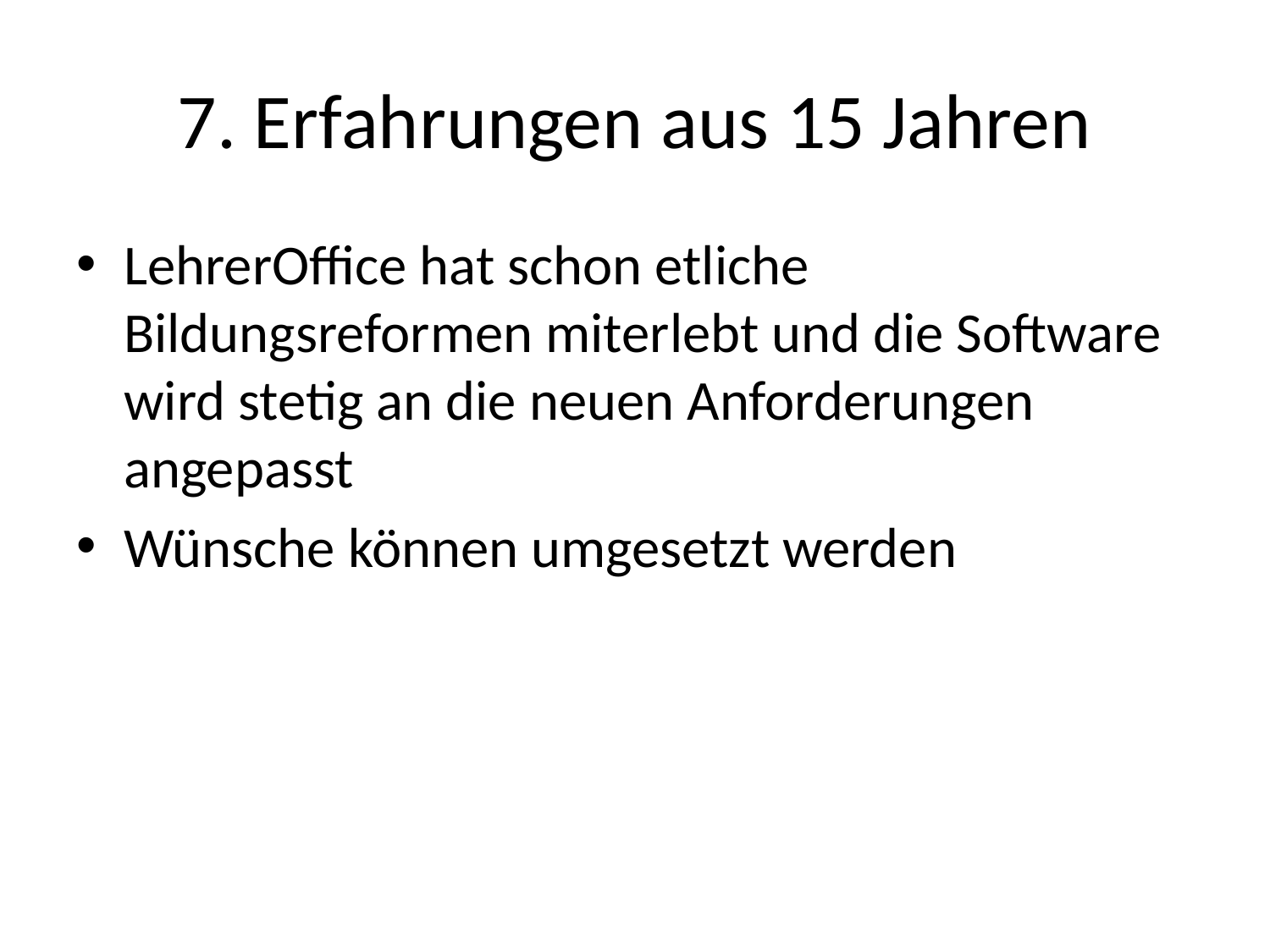

# 7. Erfahrungen aus 15 Jahren
LehrerOffice hat schon etliche Bildungsreformen miterlebt und die Software wird stetig an die neuen Anforderungen angepasst
Wünsche können umgesetzt werden